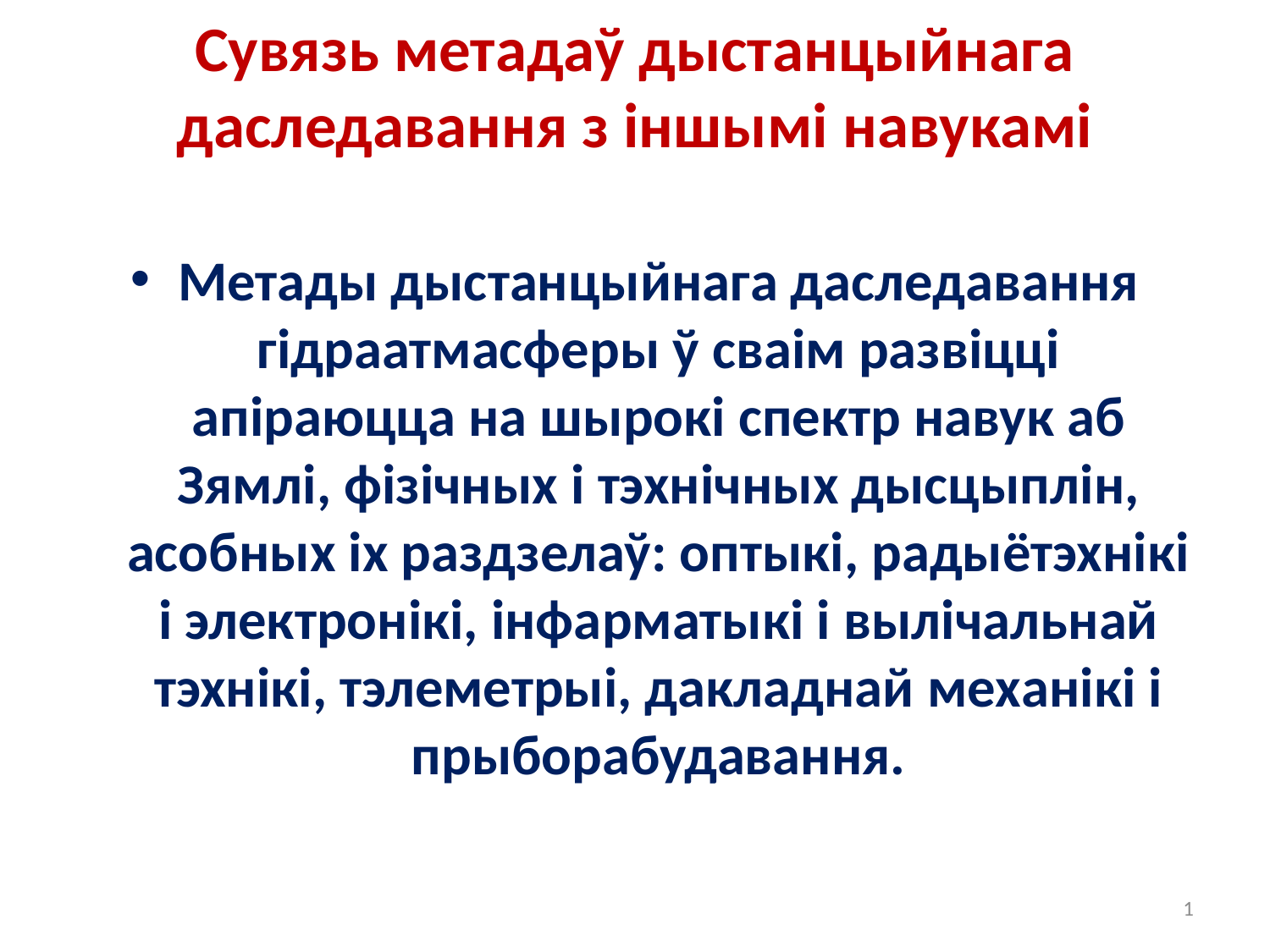

# Сувязь метадаў дыстанцыйнага даследавання з іншымі навукамі

Метады дыстанцыйнага даследавання гідраатмасферы ў сваім развіцці апіраюцца на шырокі спектр навук аб Зямлі, фізічных і тэхнічных дысцыплін, асобных іх раздзелаў: оптыкі, радыётэхнікі і электронікі, інфарматыкі і вылічальнай тэхнікі, тэлеметрыі, дакладнай механікі і прыборабудавання.
1